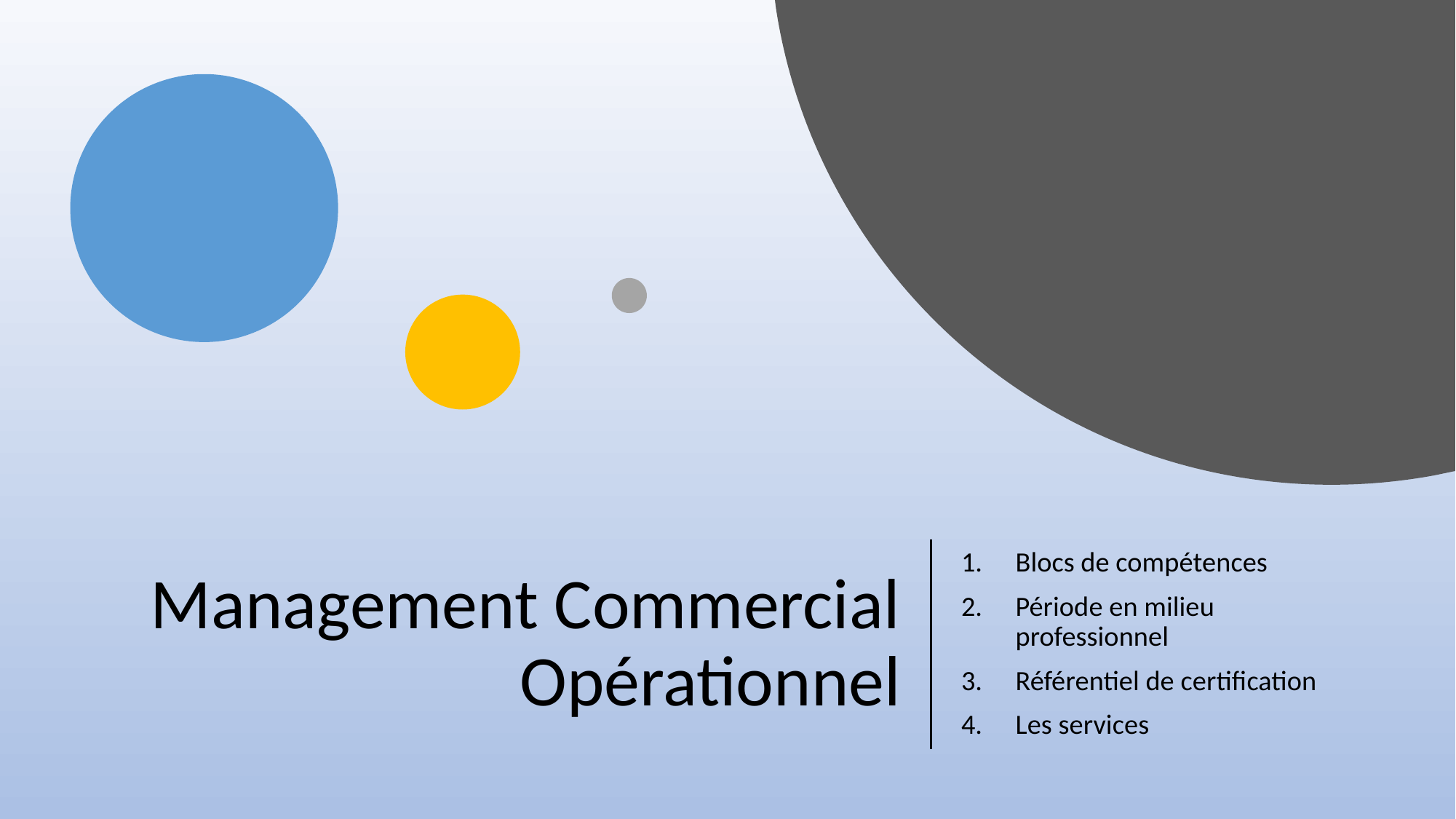

# Management Commercial Opérationnel
Blocs de compétences
Période en milieu professionnel
Référentiel de certification
Les services